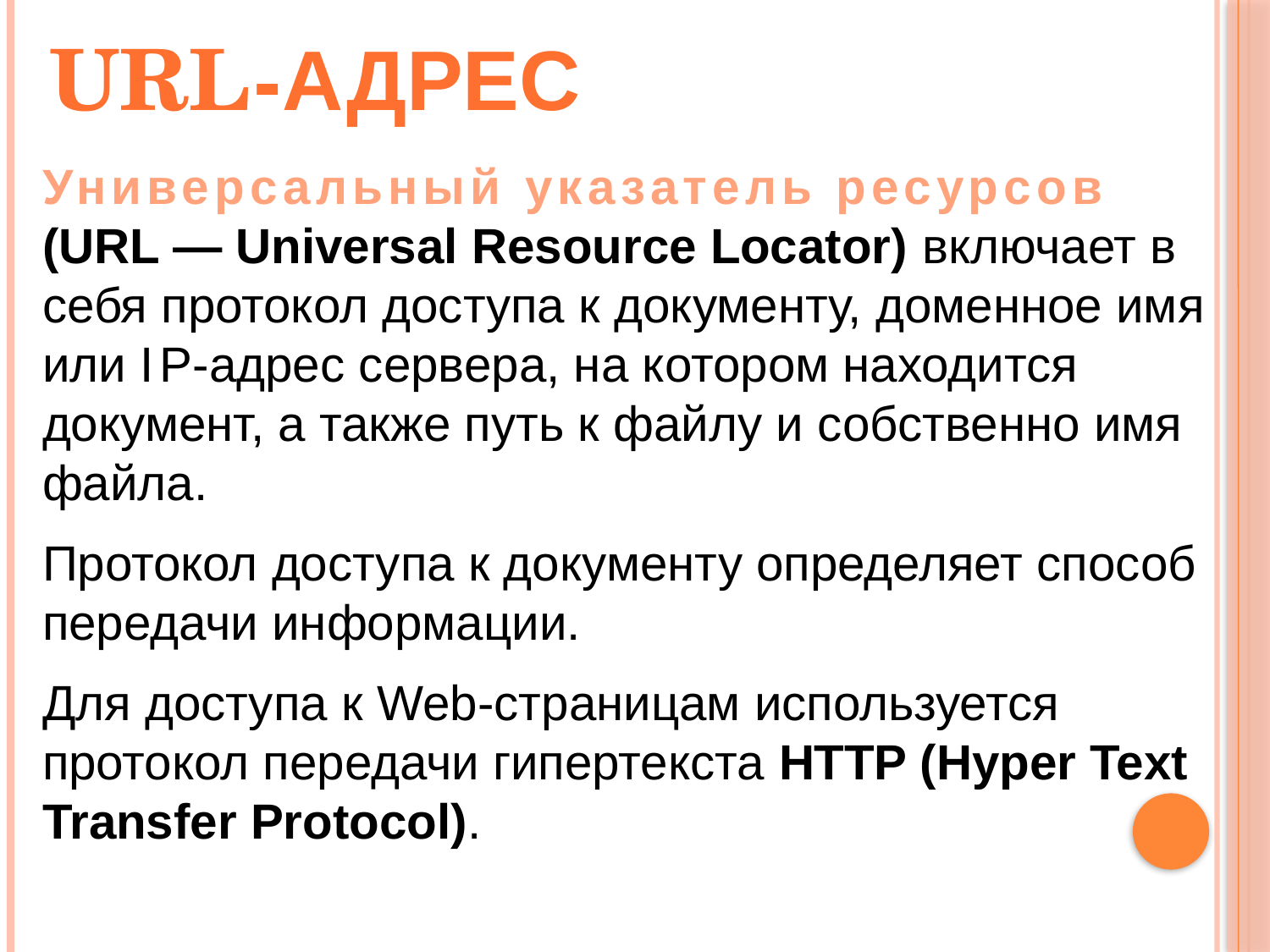

URL-адрес
Универсальный указатель ресурсов (URL — Universal Resource Locator) включает в себя протокол доступа к документу, доменное имя или IР-адрес сервера, на котором находится документ, а также путь к файлу и собственно имя файла.

Протокол доступа к документу определяет способ передачи информации.

Для доступа к Web-страницам используется протокол передачи гипертекста HTTP (Hyper Text Transfer Protocol).